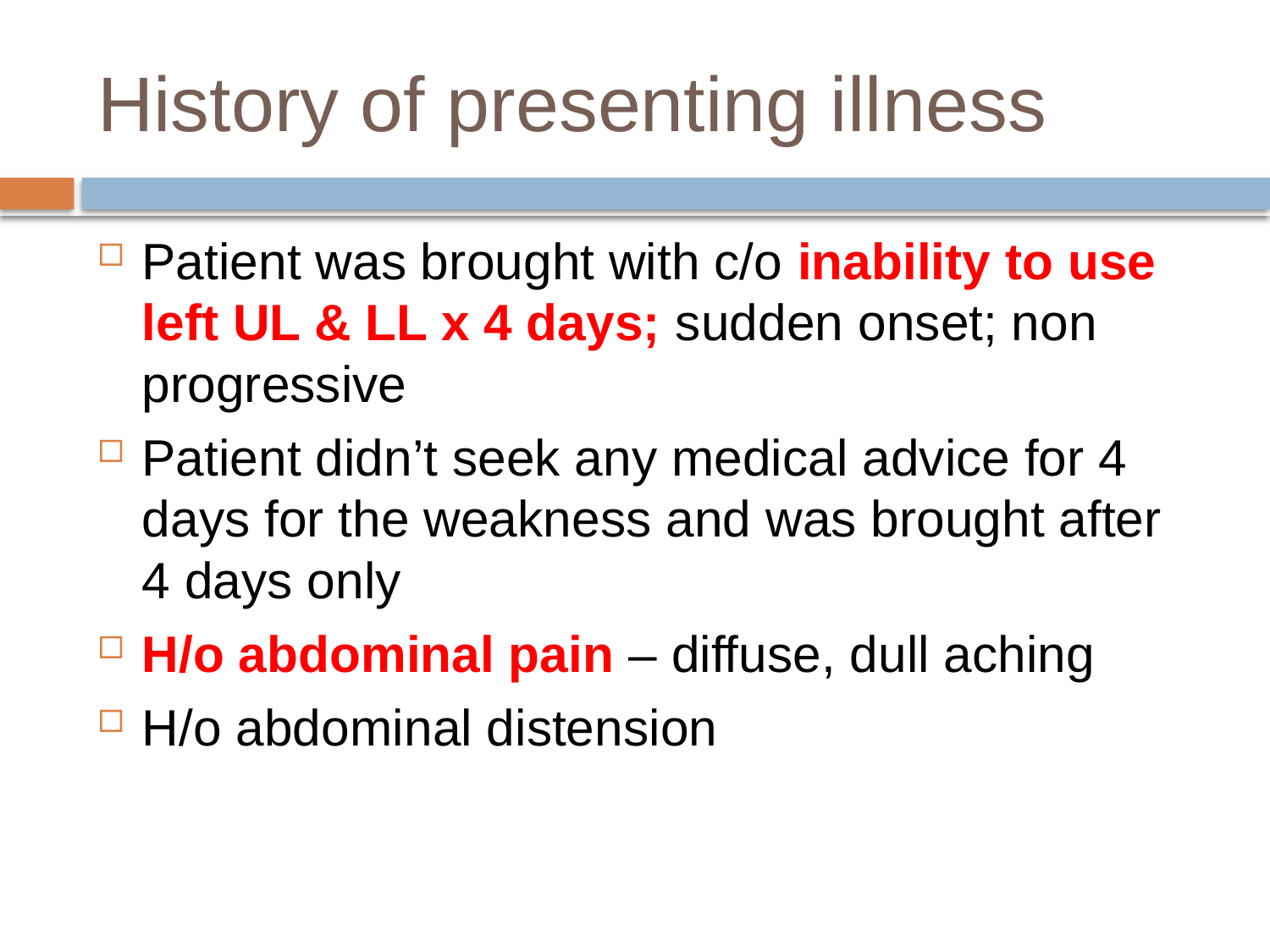

# History of presenting illness
Patient was brought with c/o inability to use left UL & LL x 4 days; sudden onset; non progressive
Patient didn’t seek any medical advice for 4 days for the weakness and was brought after 4 days only
H/o abdominal pain – diffuse, dull aching
H/o abdominal distension